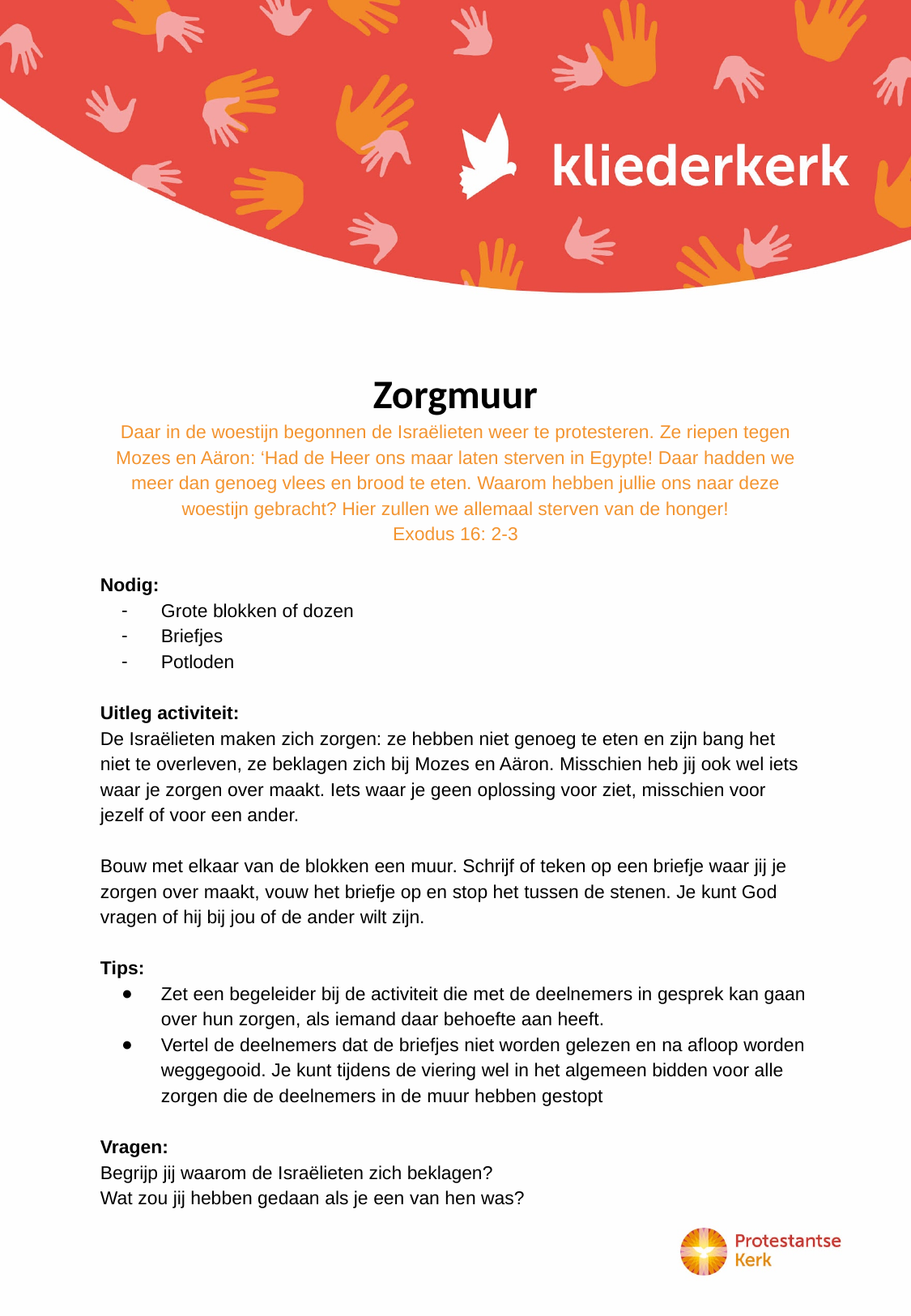

Zorgmuur
Daar in de woestijn begonnen de Israëlieten weer te protesteren. Ze riepen tegen Mozes en Aäron: ‘Had de Heer ons maar laten sterven in Egypte! Daar hadden we meer dan genoeg vlees en brood te eten. Waarom hebben jullie ons naar deze woestijn gebracht? Hier zullen we allemaal sterven van de honger!
Exodus 16: 2-3

Nodig:
Grote blokken of dozen
Briefjes
Potloden

Uitleg activiteit:
De Israëlieten maken zich zorgen: ze hebben niet genoeg te eten en zijn bang het niet te overleven, ze beklagen zich bij Mozes en Aäron. Misschien heb jij ook wel iets waar je zorgen over maakt. Iets waar je geen oplossing voor ziet, misschien voor jezelf of voor een ander.

Bouw met elkaar van de blokken een muur. Schrijf of teken op een briefje waar jij je zorgen over maakt, vouw het briefje op en stop het tussen de stenen. Je kunt God vragen of hij bij jou of de ander wilt zijn.

Tips:
Zet een begeleider bij de activiteit die met de deelnemers in gesprek kan gaan over hun zorgen, als iemand daar behoefte aan heeft.
Vertel de deelnemers dat de briefjes niet worden gelezen en na afloop worden weggegooid. Je kunt tijdens de viering wel in het algemeen bidden voor alle zorgen die de deelnemers in de muur hebben gestopt

Vragen:
Begrijp jij waarom de Israëlieten zich beklagen?
Wat zou jij hebben gedaan als je een van hen was?